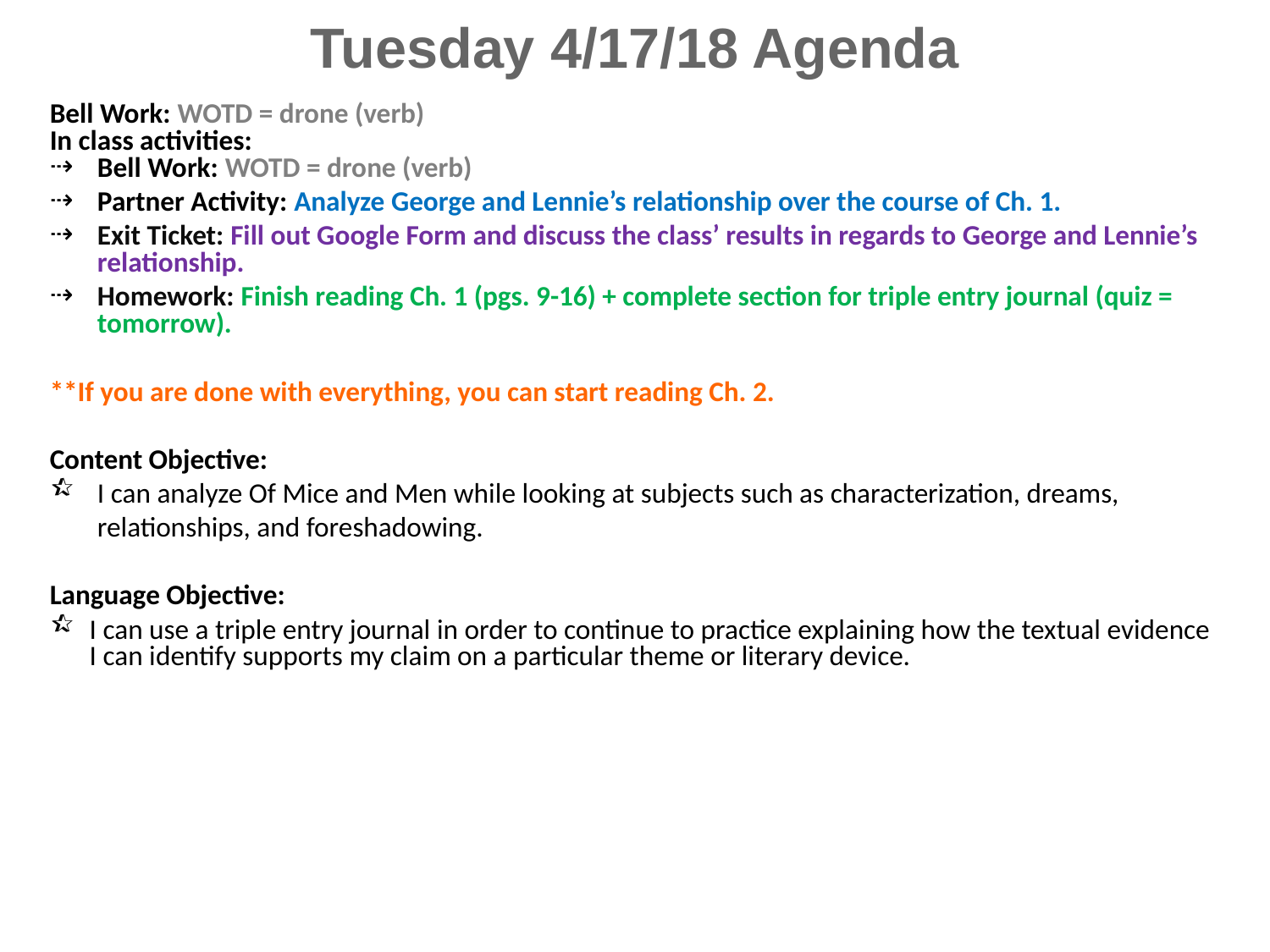

Tuesday 4/17/18 Agenda
Bell Work: WOTD = drone (verb)
In class activities:
Bell Work: WOTD = drone (verb)
Partner Activity: Analyze George and Lennie’s relationship over the course of Ch. 1.
Exit Ticket: Fill out Google Form and discuss the class’ results in regards to George and Lennie’s relationship.
Homework: Finish reading Ch. 1 (pgs. 9-16) + complete section for triple entry journal (quiz = tomorrow).

**If you are done with everything, you can start reading Ch. 2.

Content Objective:
I can analyze Of Mice and Men while looking at subjects such as characterization, dreams,  relationships, and foreshadowing.

Language Objective:
I can use a triple entry journal in order to continue to practice explaining how the textual evidence I can identify supports my claim on a particular theme or literary device.